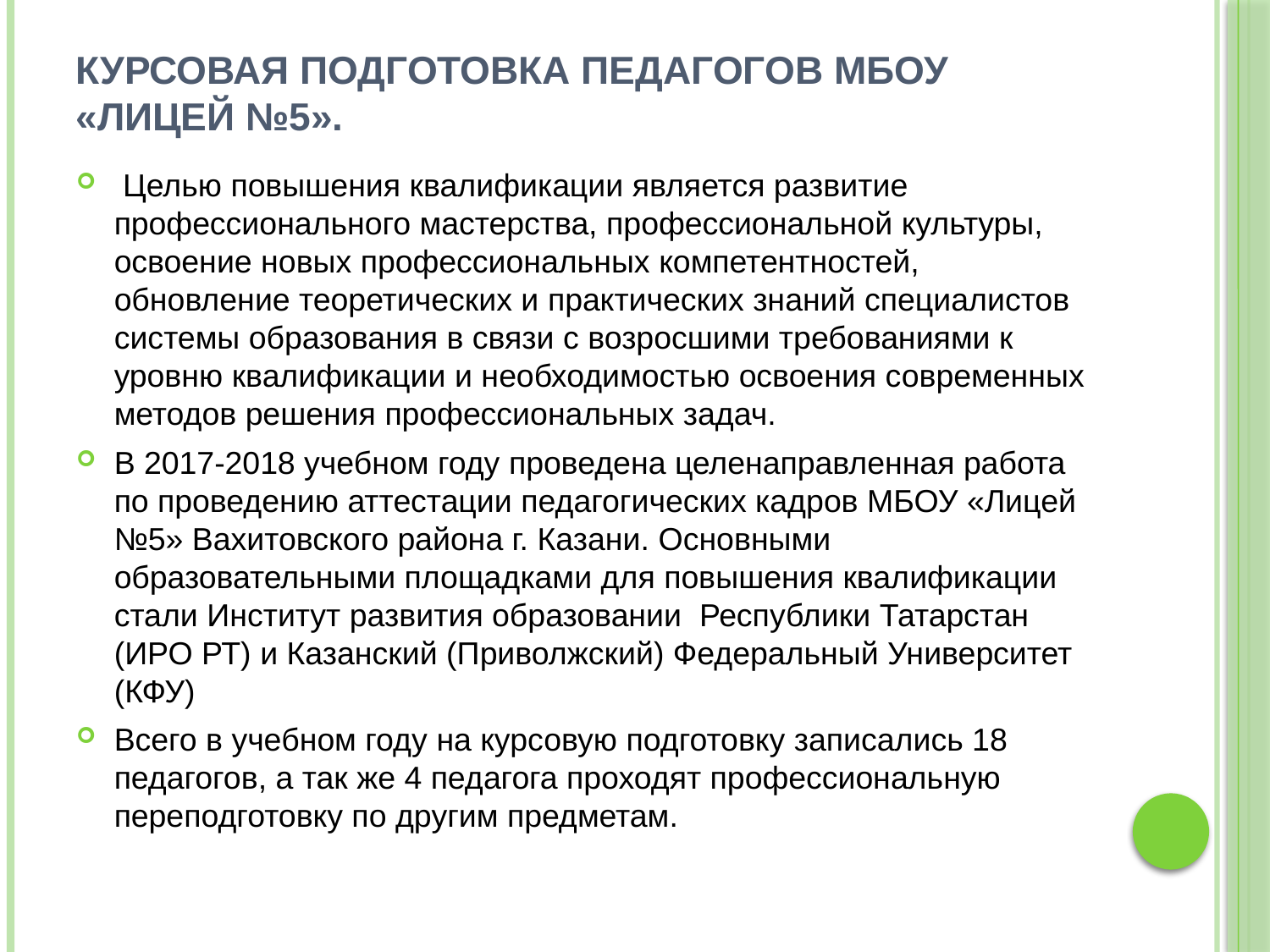

# Курсовая подготовка педагогов МБОУ «Лицей №5».
 Целью повышения квалификации является развитие профессионального мастерства, профессиональной культуры, освоение новых профессиональных компетентностей, обновление теоретических и практических знаний специалистов системы образования в связи с возросшими требованиями к уровню квалификации и необходимостью освоения современных методов решения профессиональных задач.
В 2017-2018 учебном году проведена целенаправленная работа по проведению аттестации педагогических кадров МБОУ «Лицей №5» Вахитовского района г. Казани. Основными образовательными площадками для повышения квалификации стали Институт развития образовании  Республики Татарстан (ИРО РТ) и Казанский (Приволжский) Федеральный Университет (КФУ)
Всего в учебном году на курсовую подготовку записались 18 педагогов, а так же 4 педагога проходят профессиональную переподготовку по другим предметам.